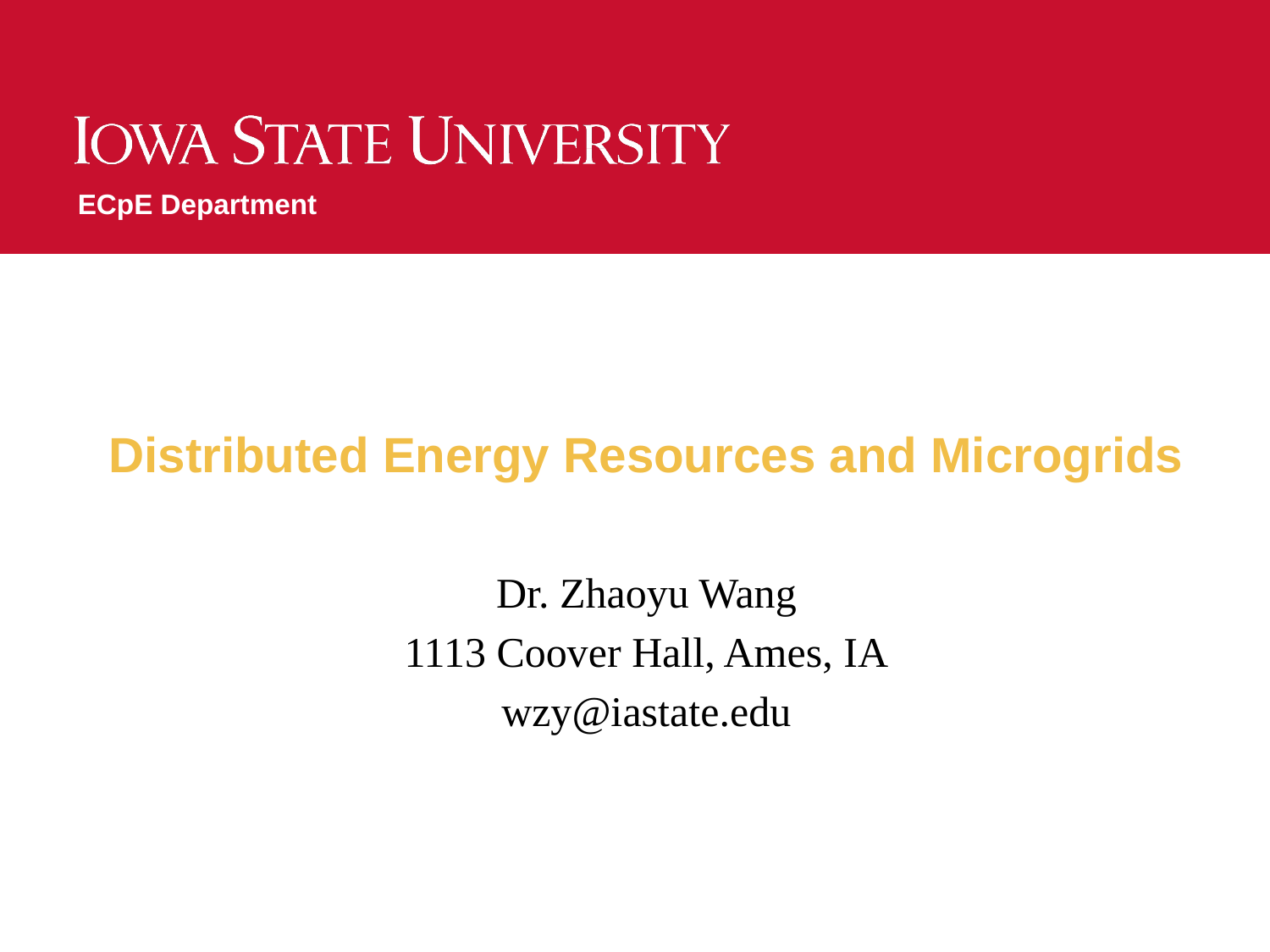

ECpE Department
# Distributed Energy Resources and Microgrids
Dr. Zhaoyu Wang
1113 Coover Hall, Ames, IA
wzy@iastate.edu